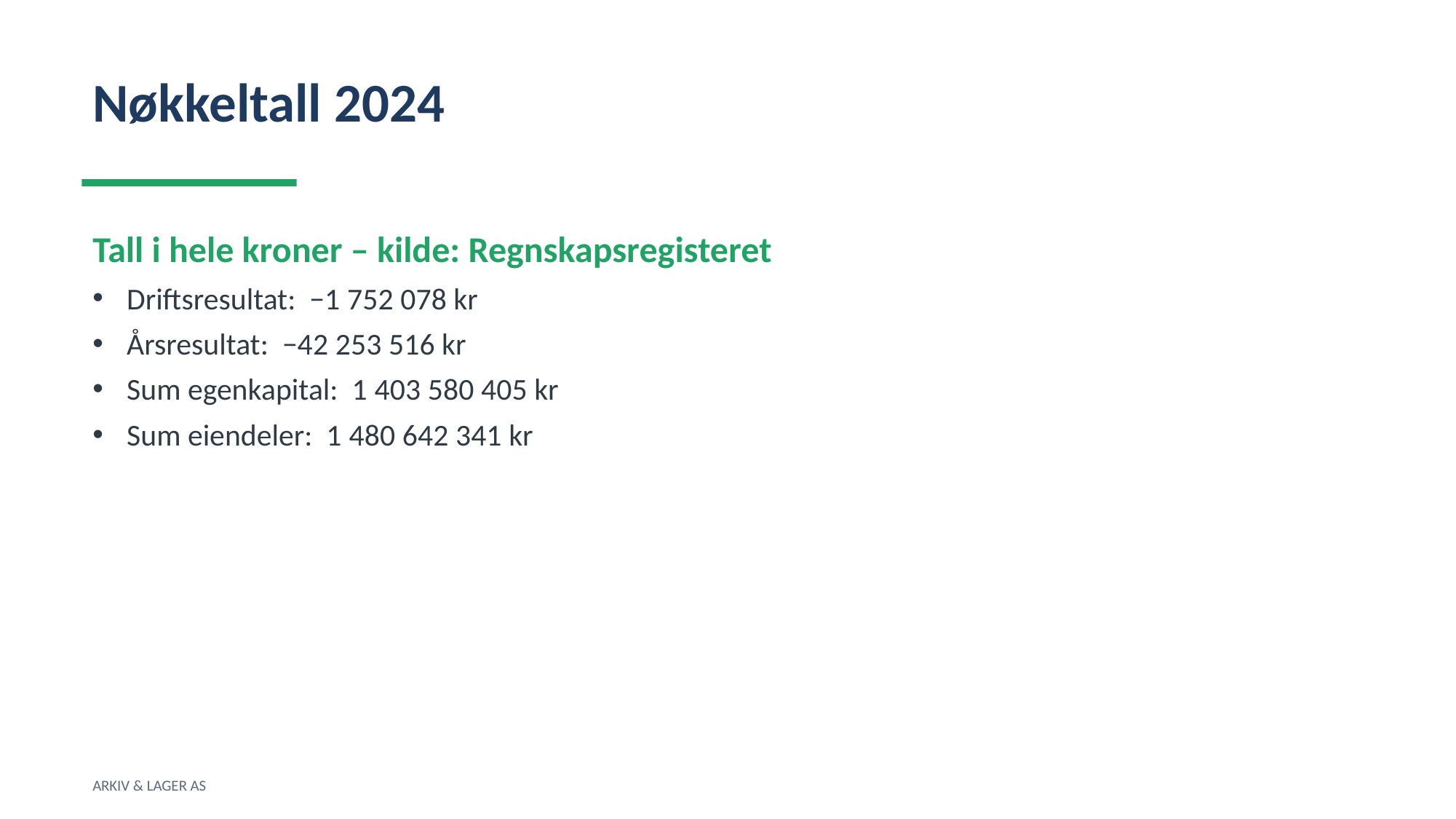

Nøkkeltall 2024

Tall i hele kroner – kilde: Regnskapsregisteret
Driftsresultat:  −1 752 078 kr
Årsresultat:  −42 253 516 kr
Sum egenkapital:  1 403 580 405 kr
Sum eiendeler:  1 480 642 341 kr
ARKIV & LAGER AS